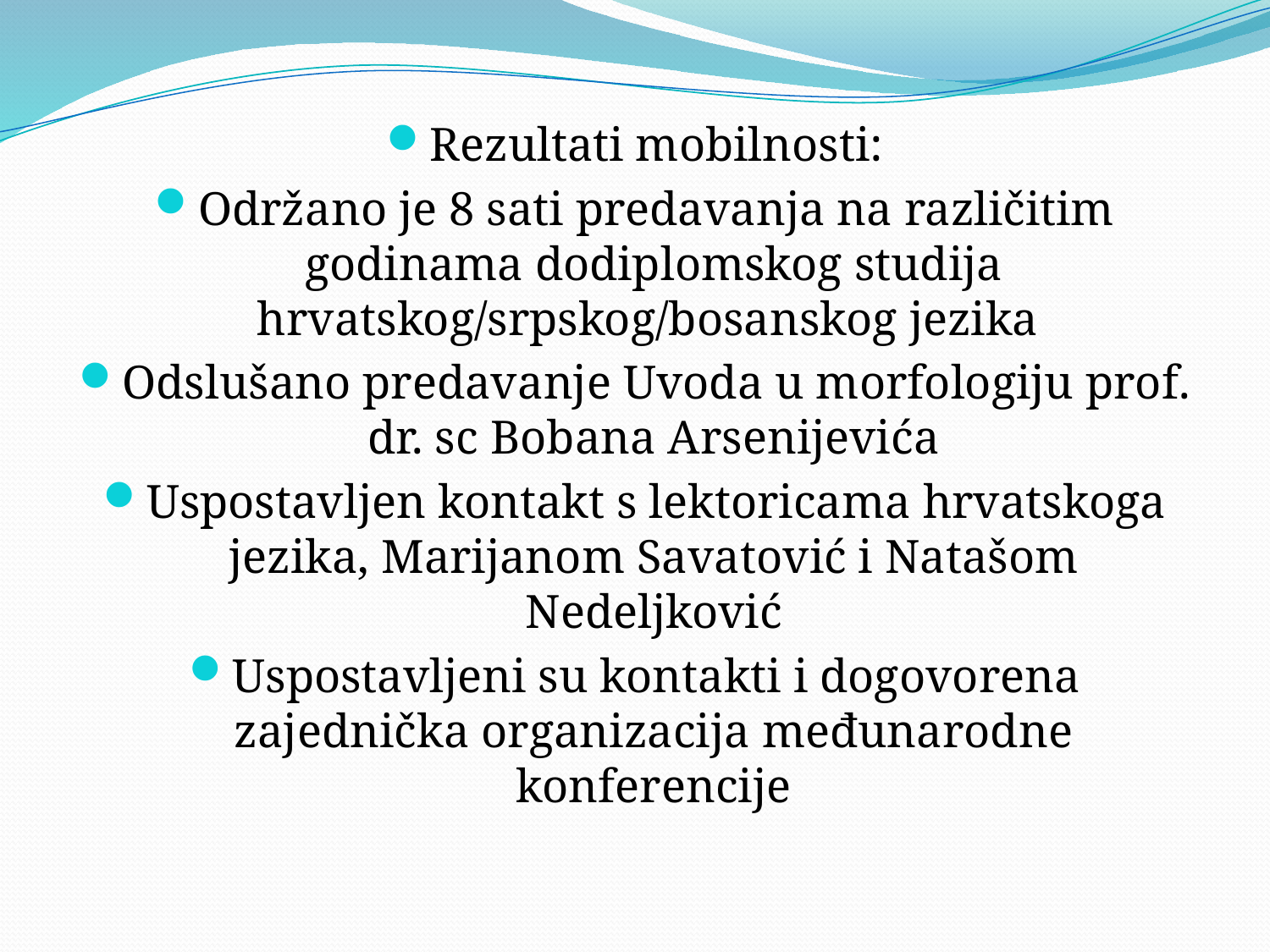

#
Rezultati mobilnosti:
Održano je 8 sati predavanja na različitim godinama dodiplomskog studija hrvatskog/srpskog/bosanskog jezika
Odslušano predavanje Uvoda u morfologiju prof. dr. sc Bobana Arsenijevića
Uspostavljen kontakt s lektoricama hrvatskoga jezika, Marijanom Savatović i Natašom Nedeljković
Uspostavljeni su kontakti i dogovorena zajednička organizacija međunarodne konferencije